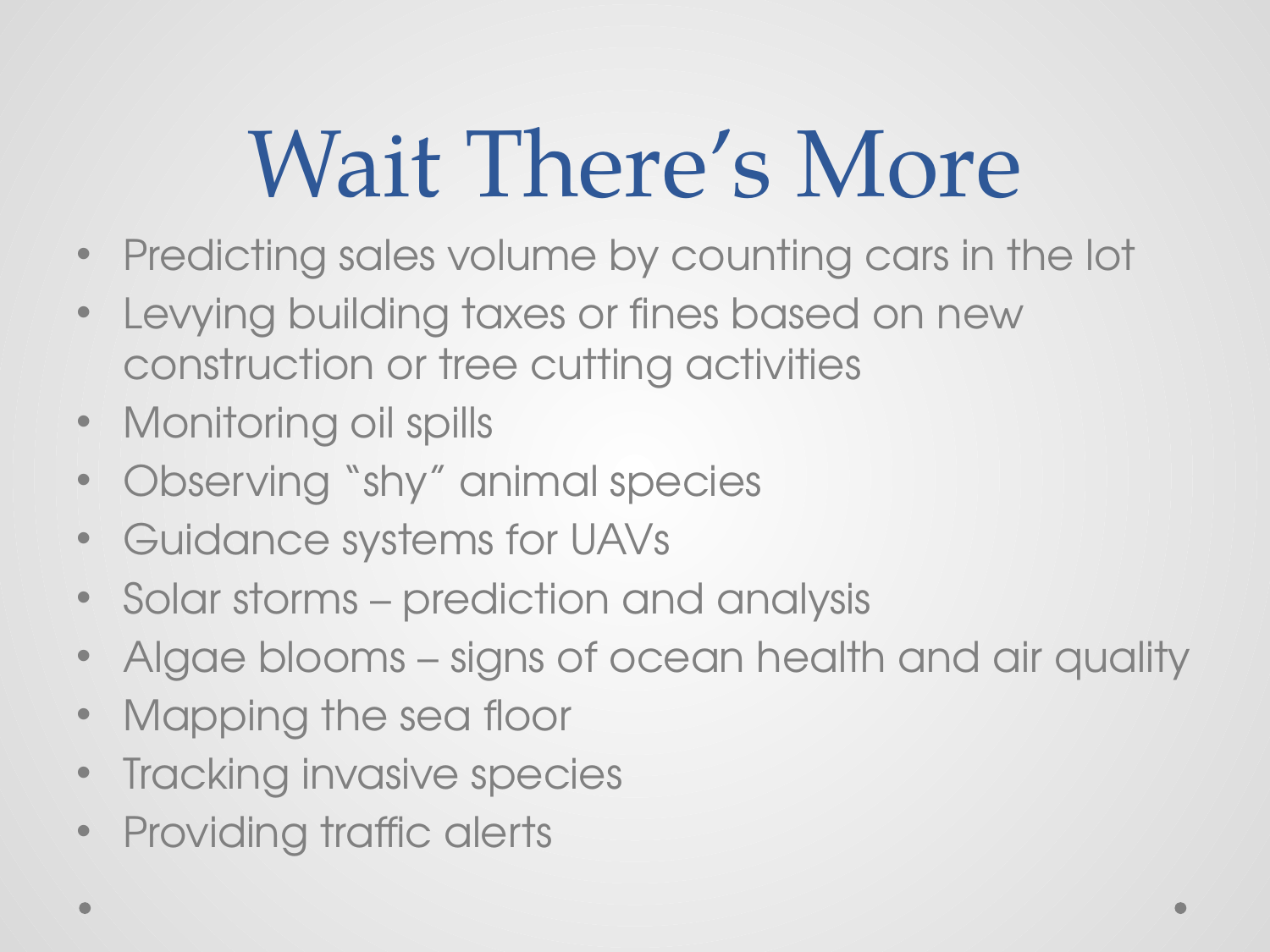

# Wait There’s More
Predicting sales volume by counting cars in the lot
Levying building taxes or fines based on new construction or tree cutting activities
Monitoring oil spills
Observing “shy” animal species
Guidance systems for UAVs
Solar storms – prediction and analysis
Algae blooms – signs of ocean health and air quality
Mapping the sea floor
Tracking invasive species
Providing traffic alerts